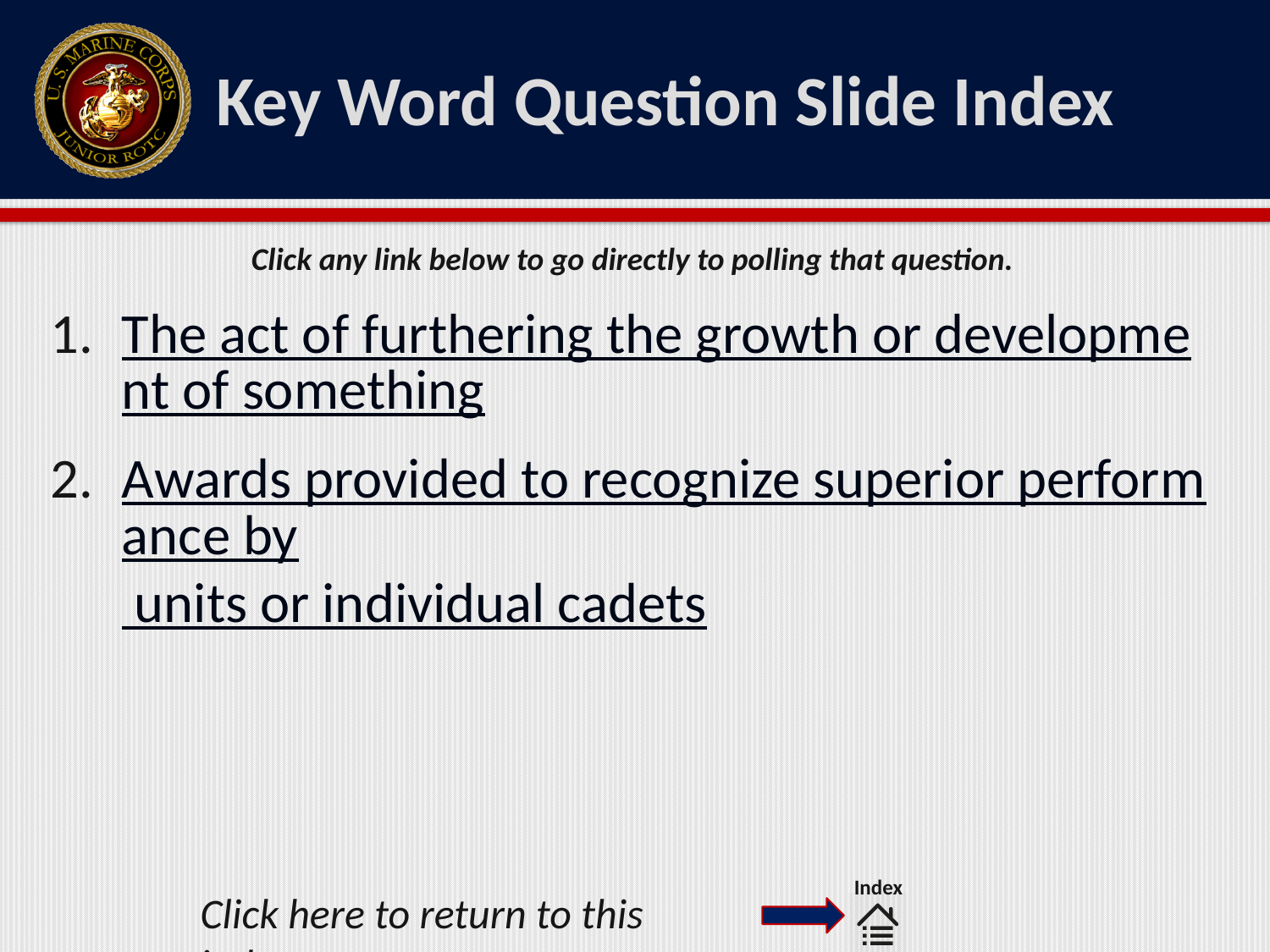

# Key Word Question Slide Index
The act of furthering the growth or development of something
Awards provided to recognize superior performance by units or individual cadets